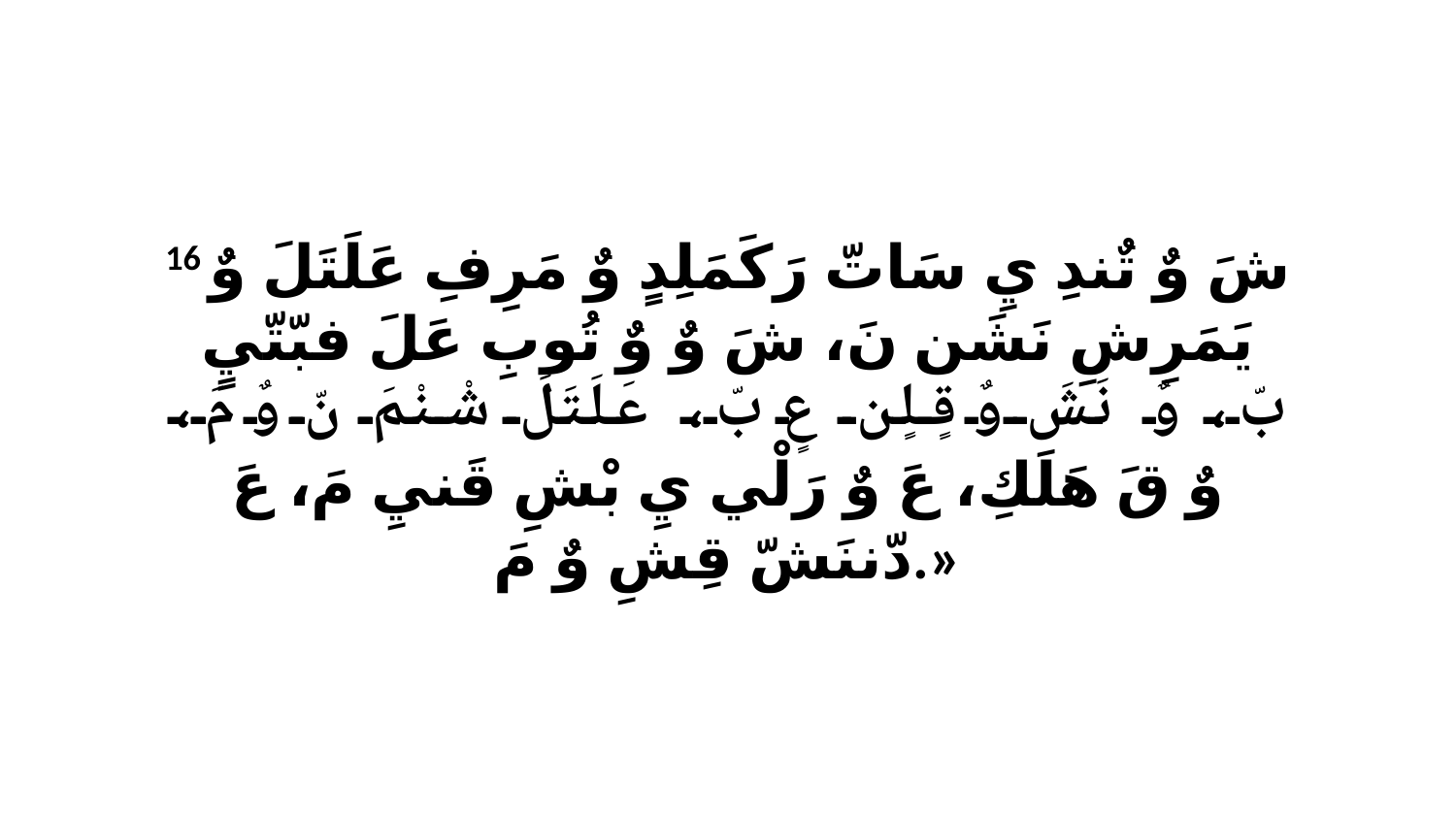

16 شَ وٌ تٌندِ يِ سَاتّ رَكَمَلِدٍ وٌ مَرِفِ عَلَتَلَ وٌ يَمَرِشِ نَشَن نَ، شَ وٌ وٌ تُوبِ عَلَ فبّتّيٍ بّ، وٌ نَشَ وٌ قٍلٍن عٍ بّ، عَلَتَلَ شْنْمَ نّ وٌ مَ، وٌ قَ هَلَكِ، عَ وٌ رَلْي يِ بْشِ قَنيِ مَ، عَ دّننَشّ قِشِ وٌ مَ.»